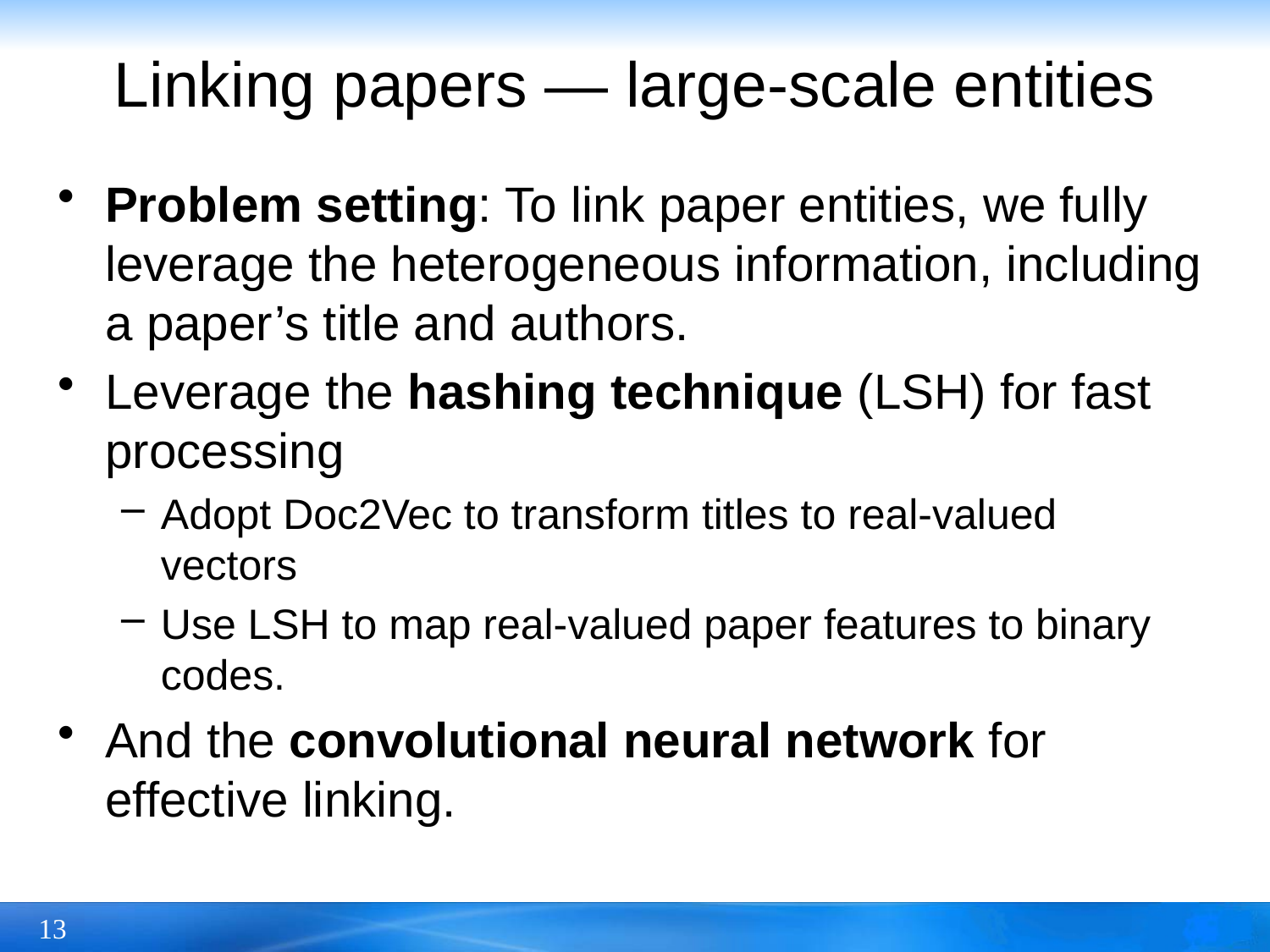

# Linking papers — large-scale entities
Problem setting: To link paper entities, we fully leverage the heterogeneous information, including a paper’s title and authors.
Leverage the hashing technique (LSH) for fast processing
Adopt Doc2Vec to transform titles to real-valued vectors
Use LSH to map real-valued paper features to binary codes.
And the convolutional neural network for effective linking.